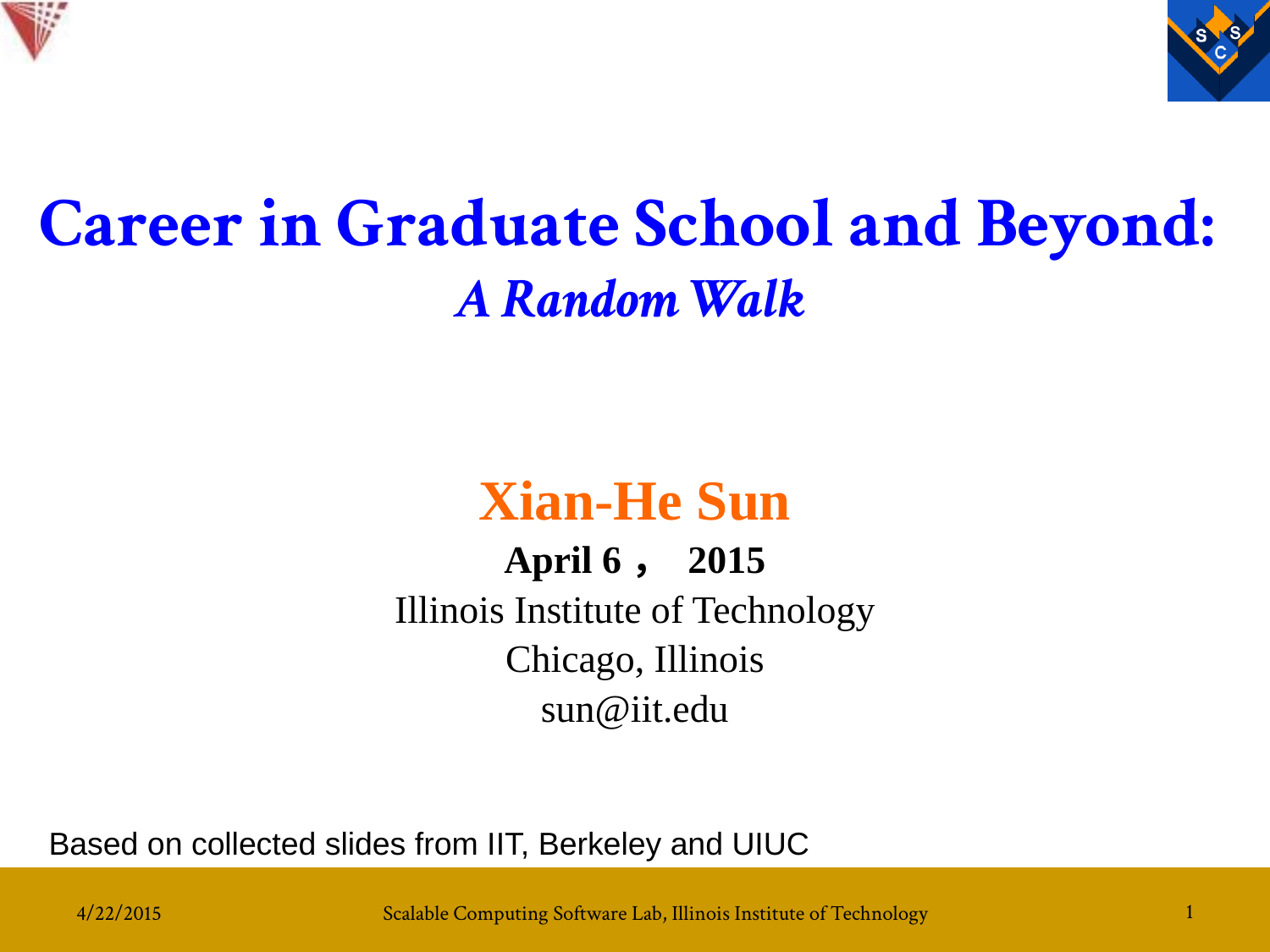

# Career in Graduate School and Beyond: A Random Walk

Xian-He Sun
April 6， 2015
Illinois Institute of Technology
Chicago, Illinois
sun@iit.edu
Based on collected slides from IIT, Berkeley and UIUC
4/22/2015
Scalable Computing Software Lab, Illinois Institute of Technology
1